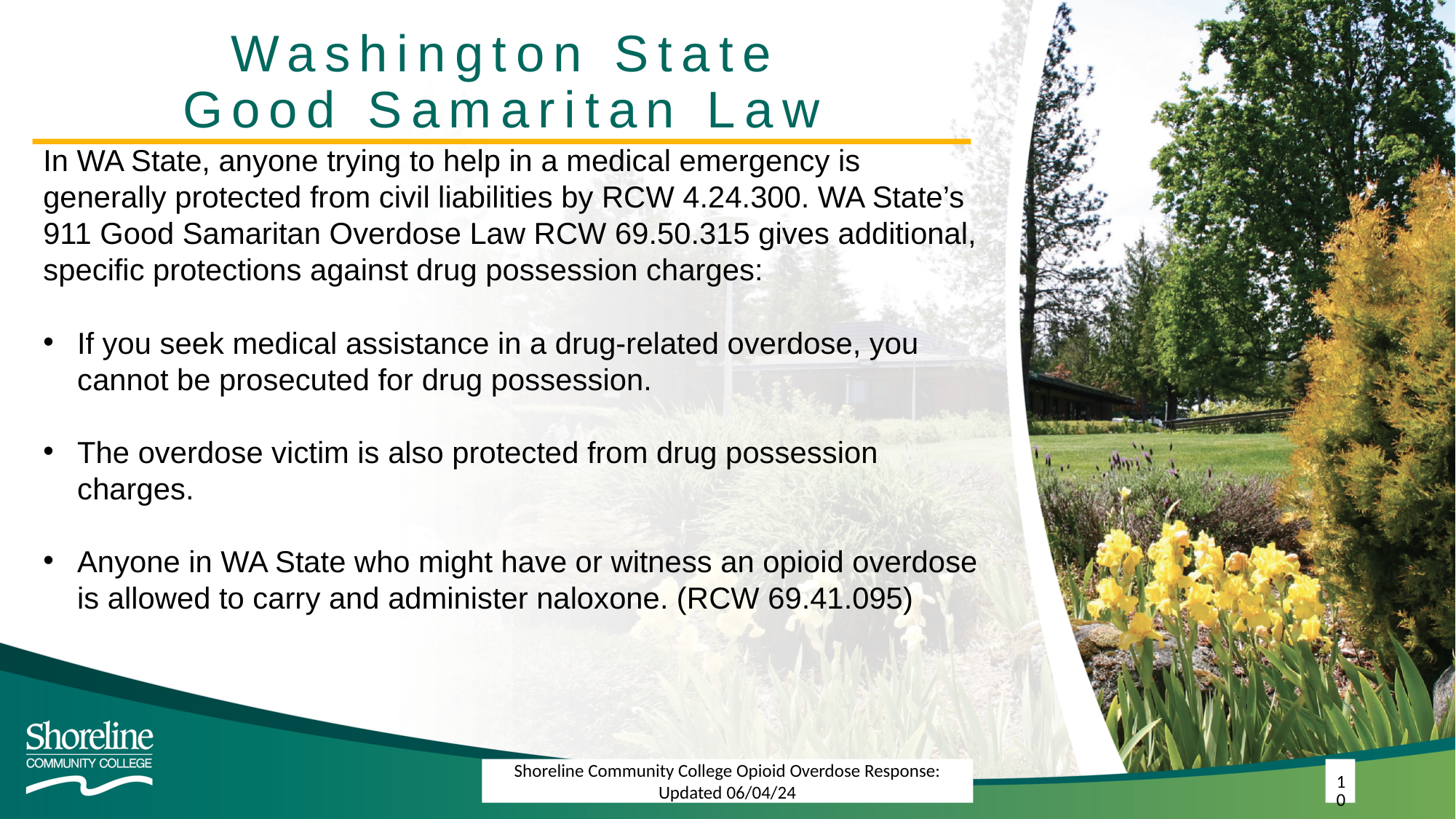

Washington State
Good Samaritan Law

In WA State, anyone trying to help in a medical emergency is generally protected from civil liabilities by RCW 4.24.300. WA State’s 911 Good Samaritan Overdose Law RCW 69.50.315 gives additional, specific protections against drug possession charges:

If you seek medical assistance in a drug-related overdose, you cannot be prosecuted for drug possession.

The overdose victim is also protected from drug possession charges.

Anyone in WA State who might have or witness an opioid overdose is allowed to carry and administer naloxone. (RCW 69.41.095)
Shoreline Community College Opioid Overdose Response: Updated 06/04/24
10